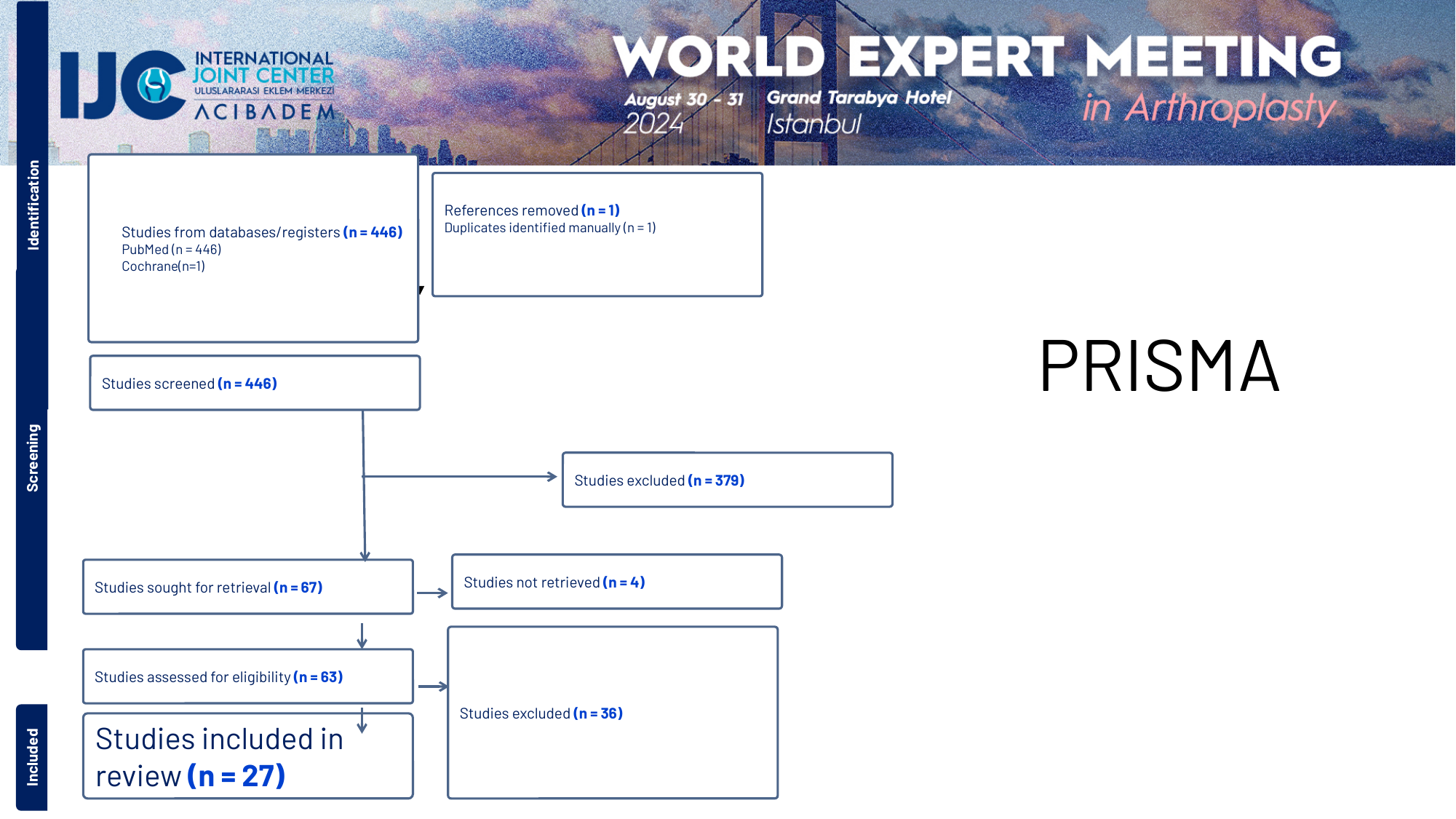

Studies from databases/registers (n = 446)
PubMed (n = 446)
Cochrane(n=1)
References removed (n = 1)
Duplicates identified manually (n = 1)

Identification
PRISMA
Studies screened (n = 446)
Screening
Studies excluded (n = 379)
Studies not retrieved (n = 4)
Studies sought for retrieval (n = 67)
Studies excluded (n = 36)
Studies assessed for eligibility (n = 63)
Studies included in review (n = 27)
Included